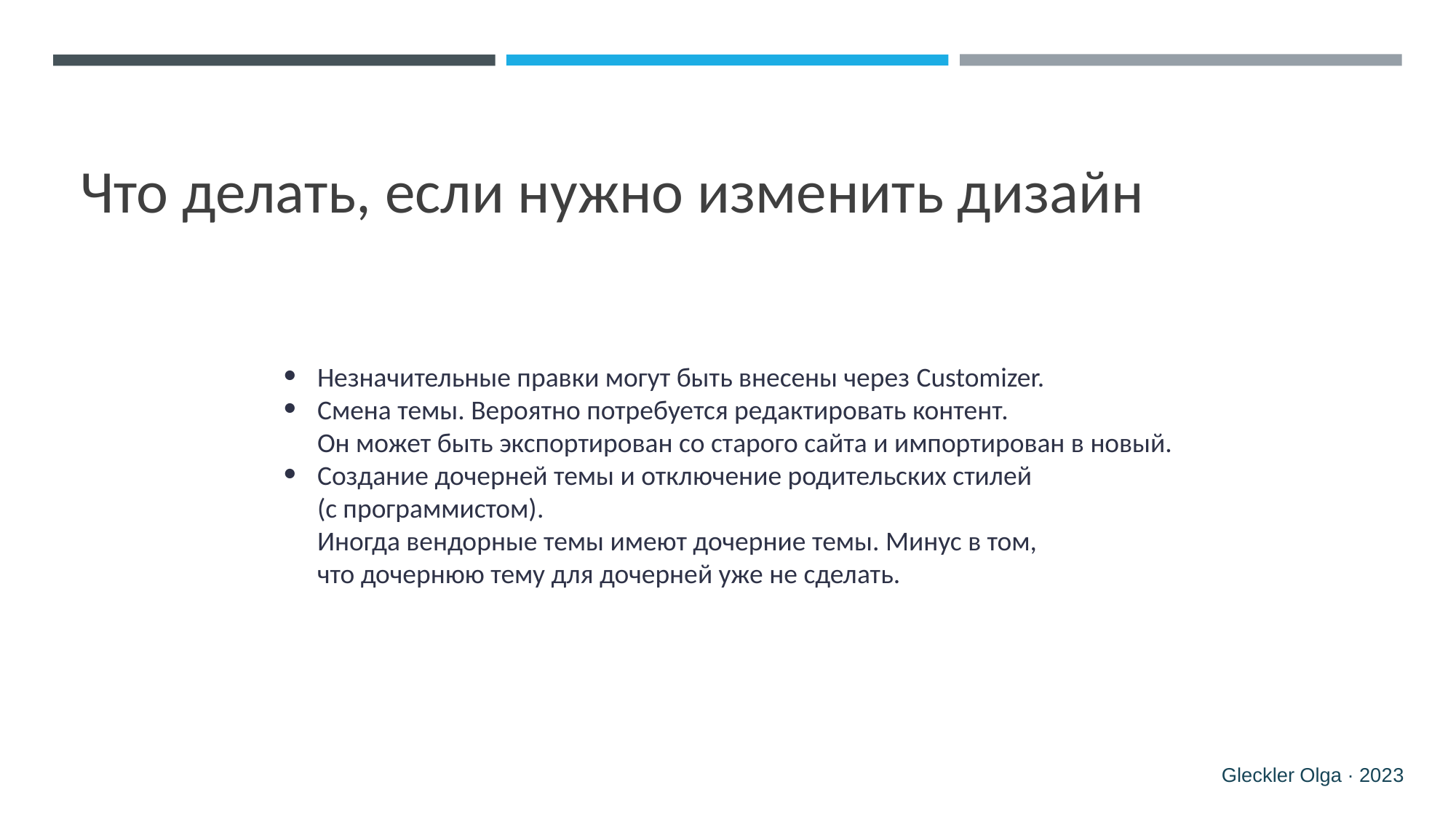

# Что делать, если нужно изменить дизайн
Незначительные правки могут быть внесены через Customizer.
Смена темы. Вероятно потребуется редактировать контент.
Он может быть экспортирован со старого сайта и импортирован в новый.
Создание дочерней темы и отключение родительских стилей
(с программистом).
Иногда вендорные темы имеют дочерние темы. Минус в том,
что дочернюю тему для дочерней уже не сделать.

Gleckler Olga · 2023